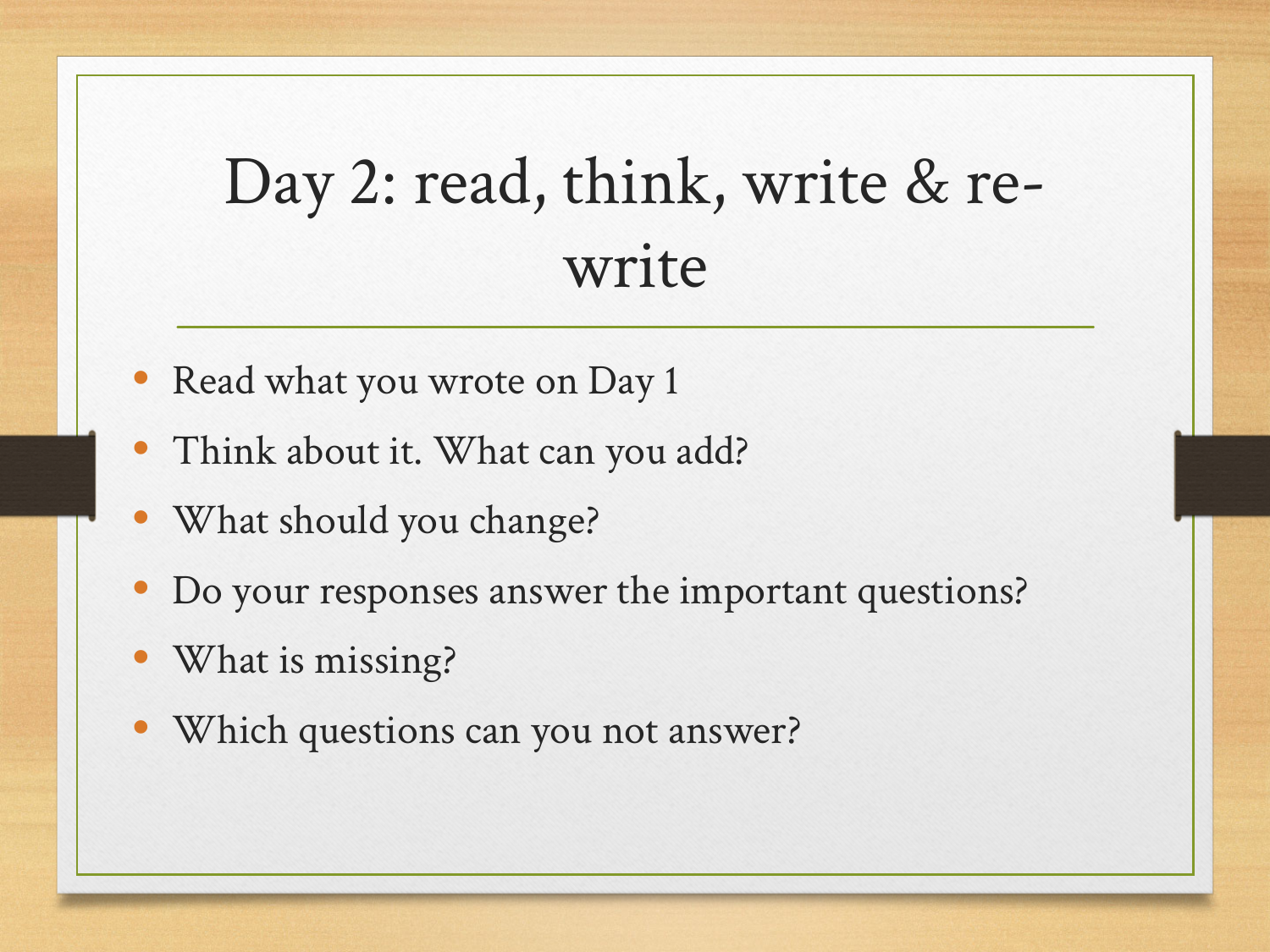

# Day 2: read, think, write & re-write
Read what you wrote on Day 1
Think about it. What can you add?
What should you change?
Do your responses answer the important questions?
What is missing?
Which questions can you not answer?